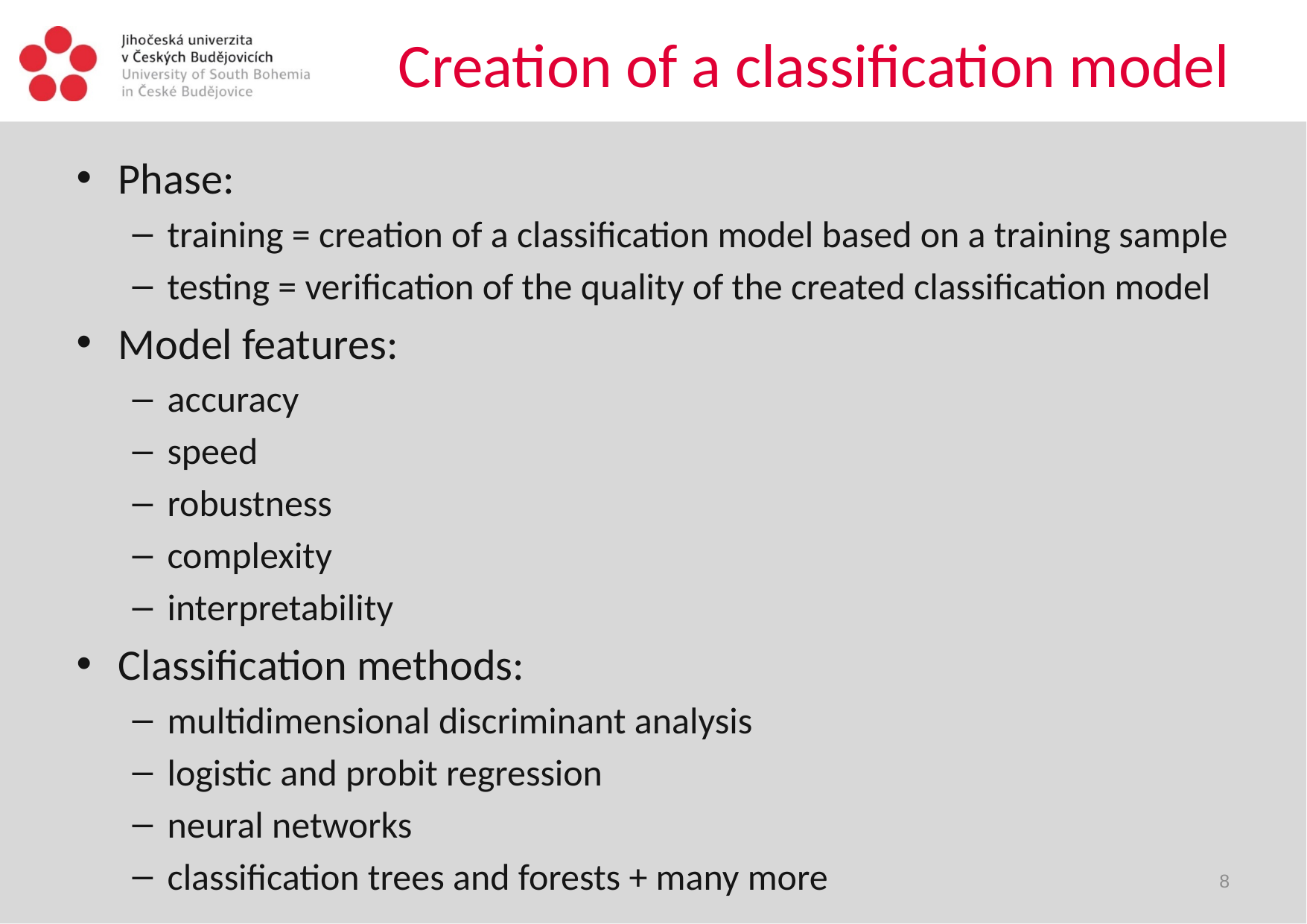

# Creation of a classification model
Phase:
training = creation of a classification model based on a training sample
testing = verification of the quality of the created classification model
Model features:
accuracy
speed
robustness
complexity
interpretability
Classification methods:
multidimensional discriminant analysis
logistic and probit regression
neural networks
classification trees and forests + many more
8